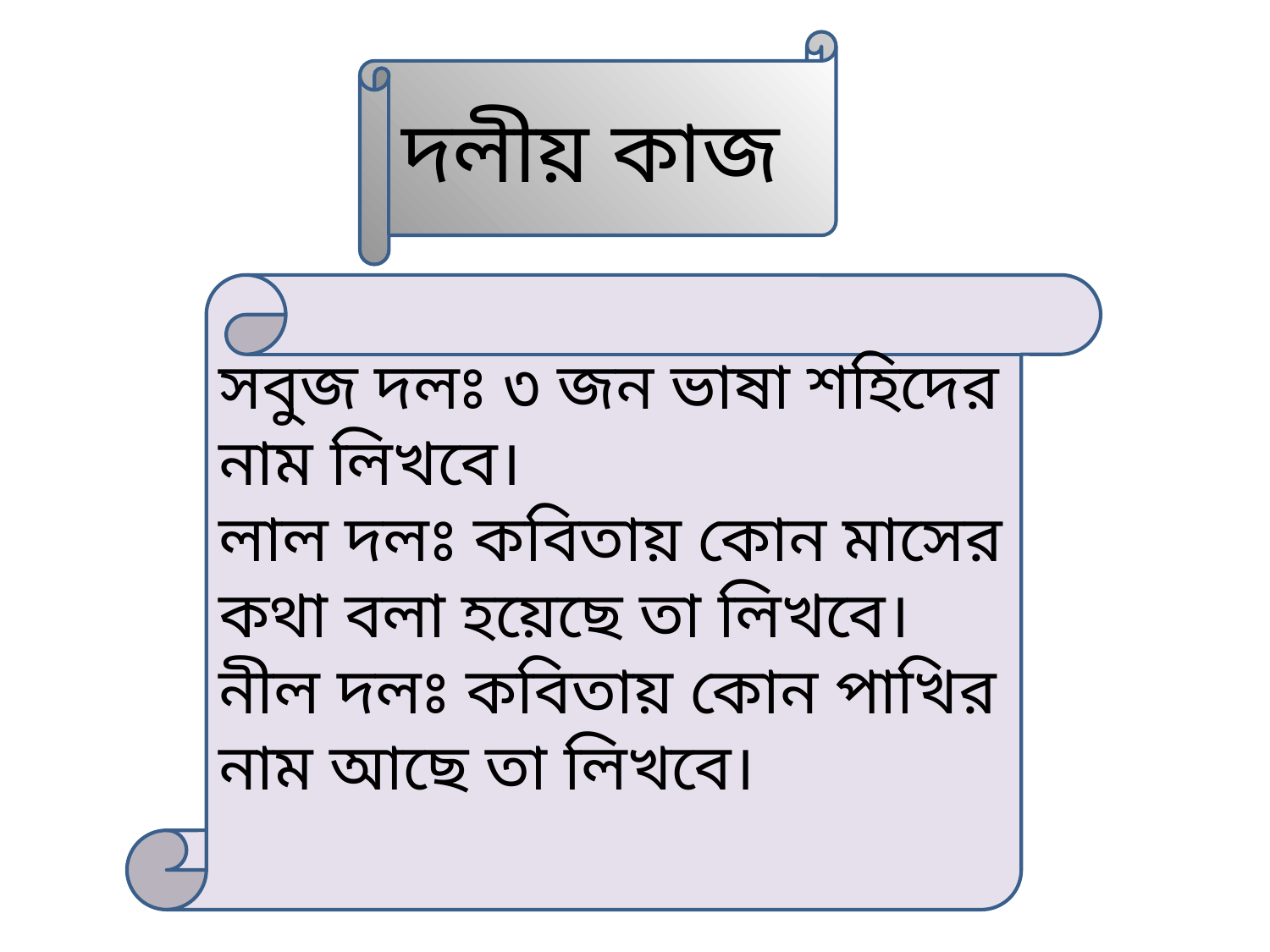

দলীয় কাজ
সবুজ দলঃ ৩ জন ভাষা শহিদের নাম লিখবে।
লাল দলঃ কবিতায় কোন মাসের কথা বলা হয়েছে তা লিখবে।
নীল দলঃ কবিতায় কোন পাখির নাম আছে তা লিখবে।